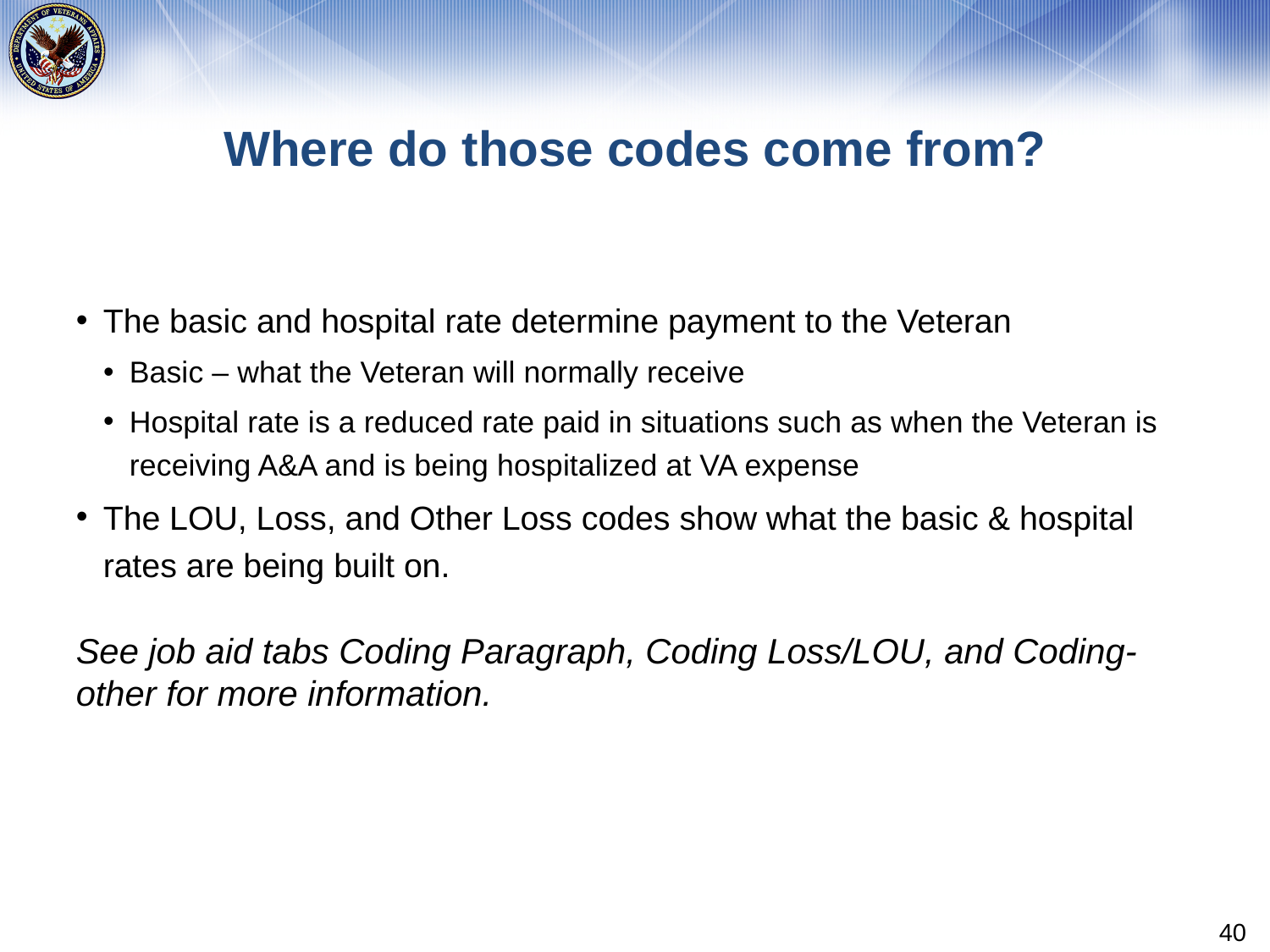

# Where do those codes come from?
The basic and hospital rate determine payment to the Veteran
Basic – what the Veteran will normally receive
Hospital rate is a reduced rate paid in situations such as when the Veteran is receiving A&A and is being hospitalized at VA expense
The LOU, Loss, and Other Loss codes show what the basic & hospital rates are being built on.
See job aid tabs Coding Paragraph, Coding Loss/LOU, and Coding-other for more information.
40